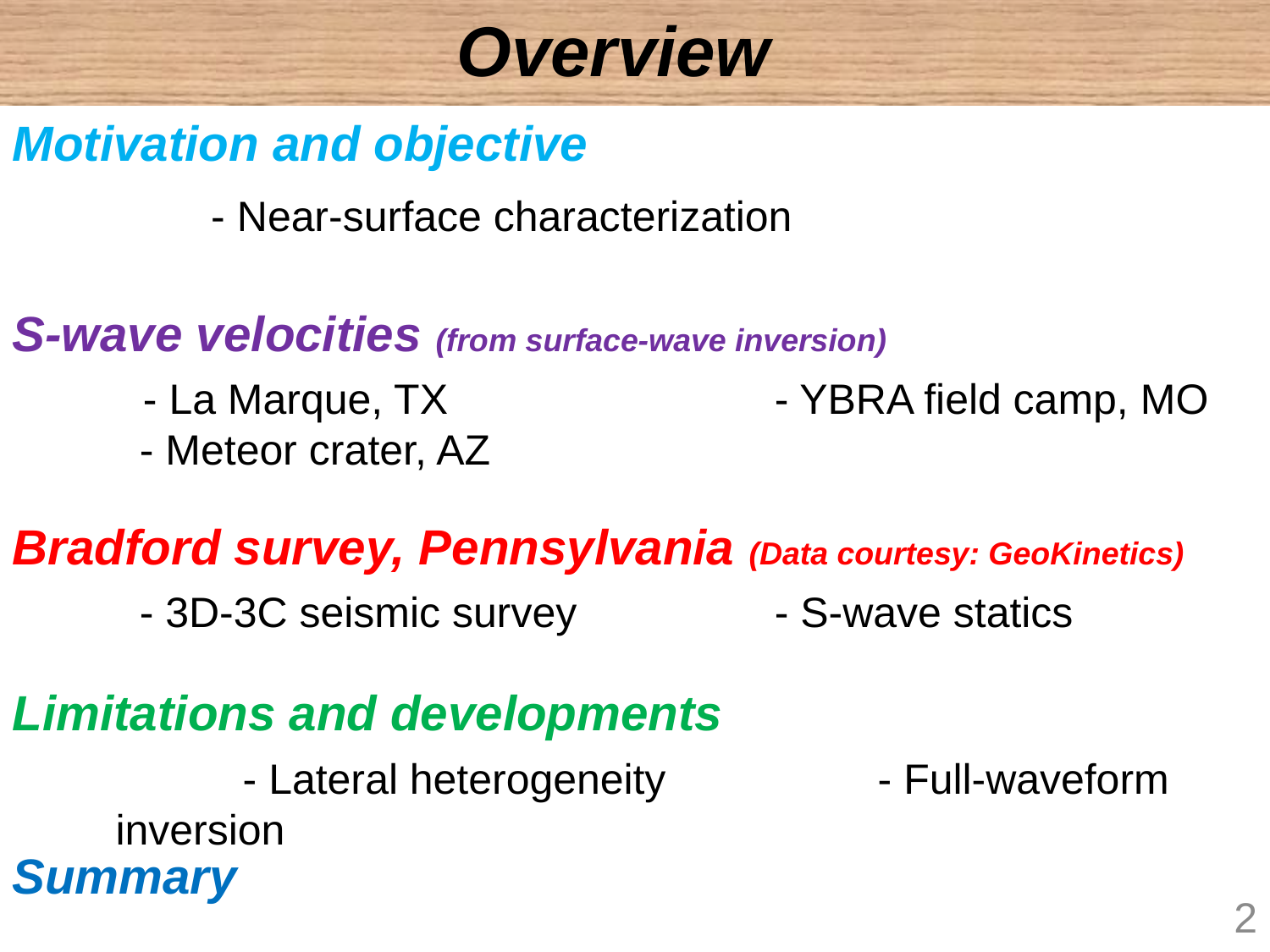

Overview
Motivation and objective
		- Near-surface characterization
S-wave velocities (from surface-wave inversion)
           - La Marque, TX			- YBRA field camp, MO
	- Meteor crater, AZ

Bradford survey, Pennsylvania (Data courtesy: GeoKinetics)
	- 3D-3C seismic survey 		- S-wave statics
Limitations and developments
		- Lateral heterogeneity		- Full-waveform inversion

Summary

2